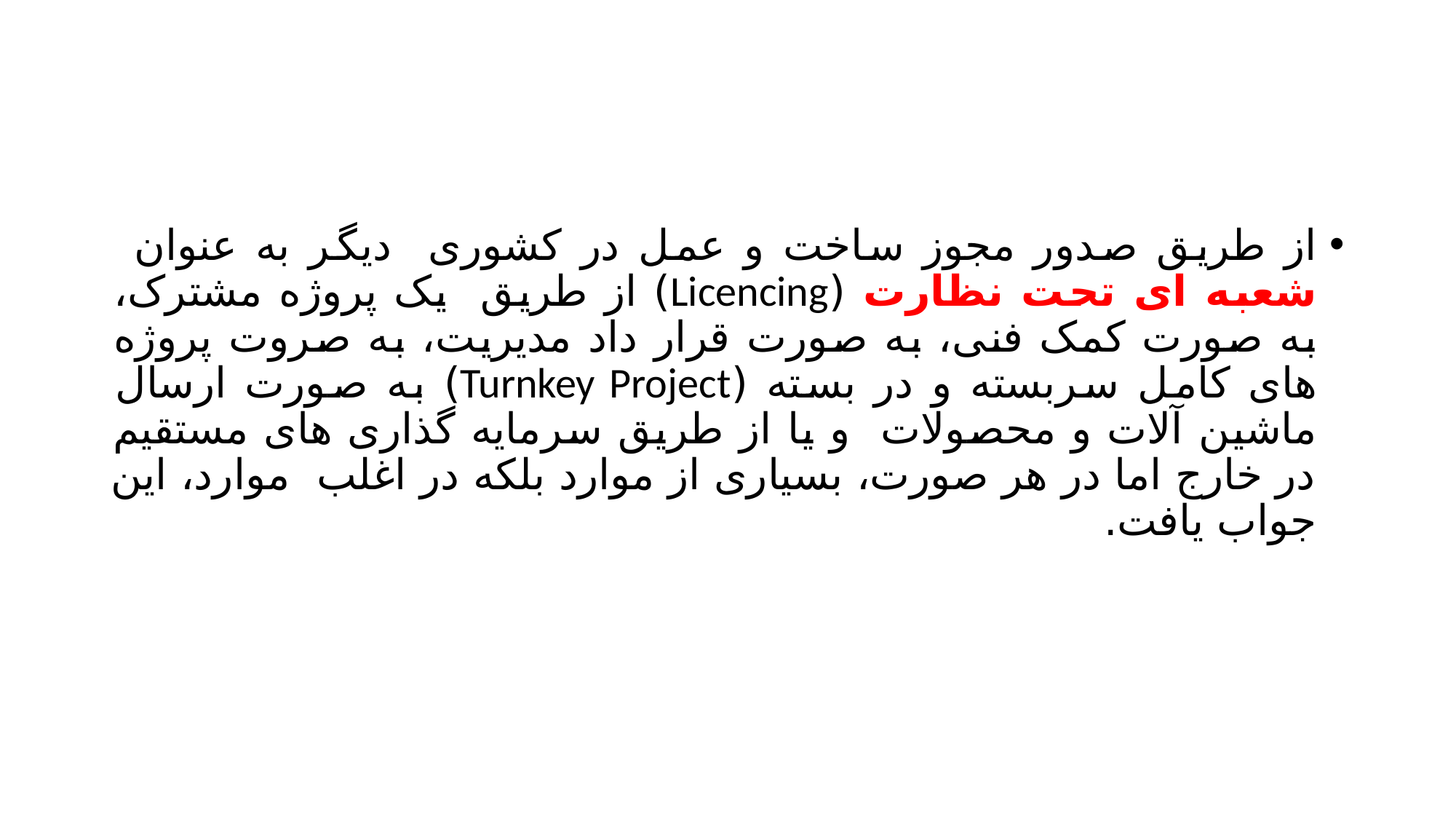

#
از طریق صدور مجوز ساخت و عمل در کشوری  دیگر به عنوان  شعبه ای تحت نظارت (Licencing) از طریق  یک پروژه مشترک، به صورت کمک فنی، به صورت قرار داد مدیریت، به صروت پروژه های کامل سربسته و در بسته (Turnkey Project) به صورت ارسال ماشین آلات و محصولات  و یا از طریق سرمایه گذاری های مستقیم در خارج اما در هر صورت، بسیاری از موارد بلکه در اغلب  موارد، این جواب یافت.